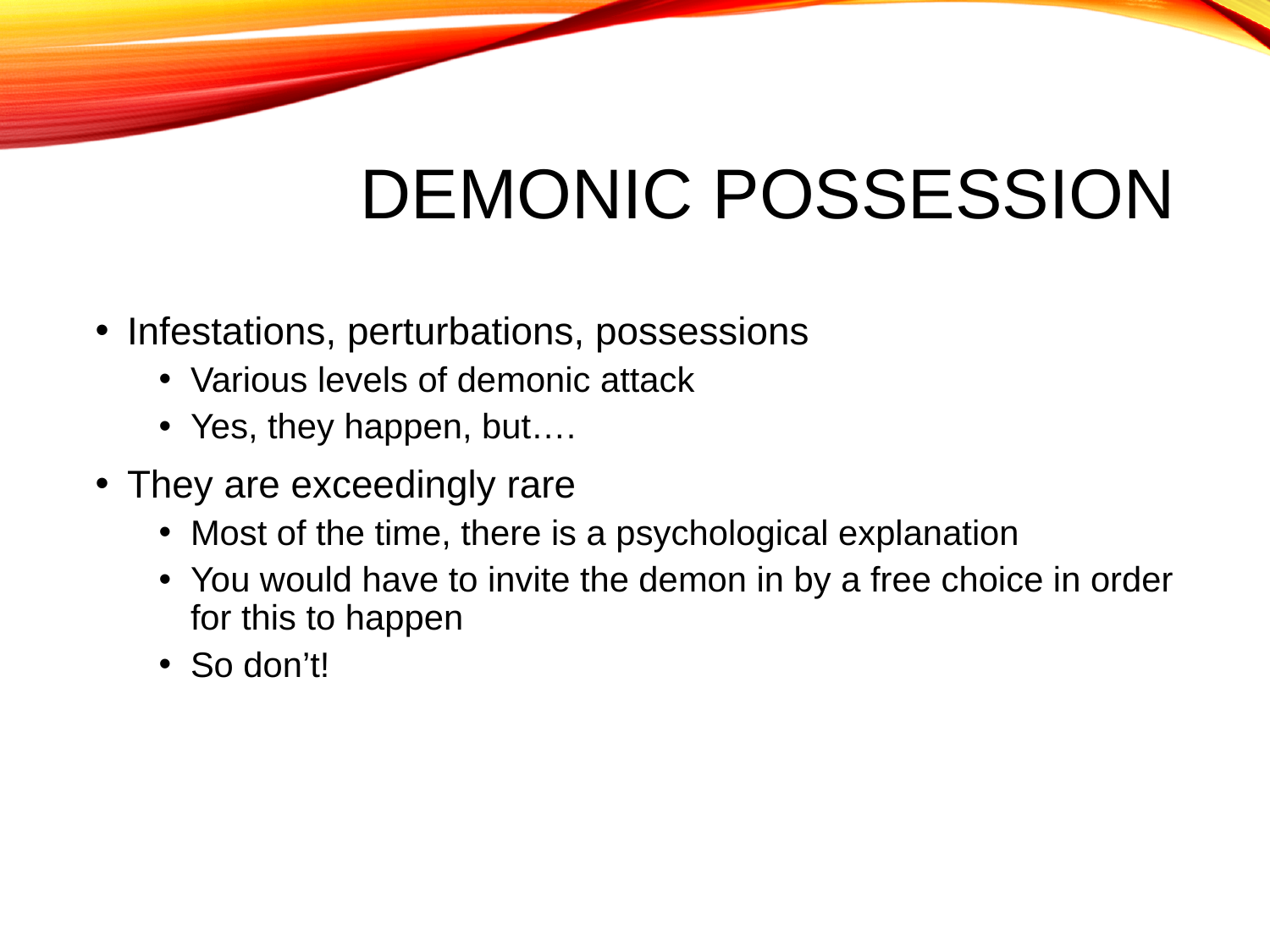

# Demonic Possession
Infestations, perturbations, possessions
Various levels of demonic attack
Yes, they happen, but….
They are exceedingly rare
Most of the time, there is a psychological explanation
You would have to invite the demon in by a free choice in order for this to happen
So don’t!